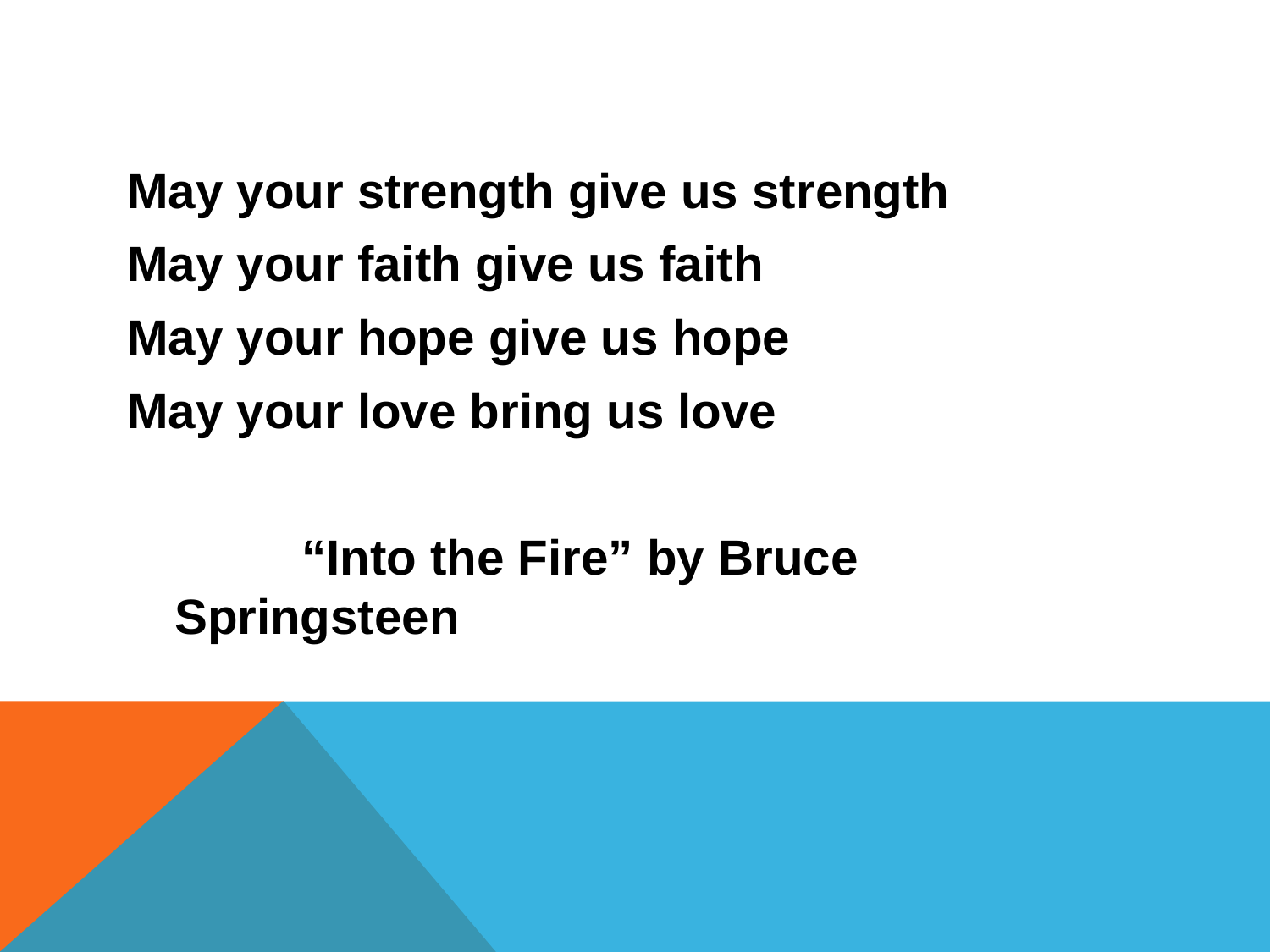

#
May your strength give us strength
May your faith give us faith
May your hope give us hope
May your love bring us love

		“Into the Fire” by Bruce Springsteen